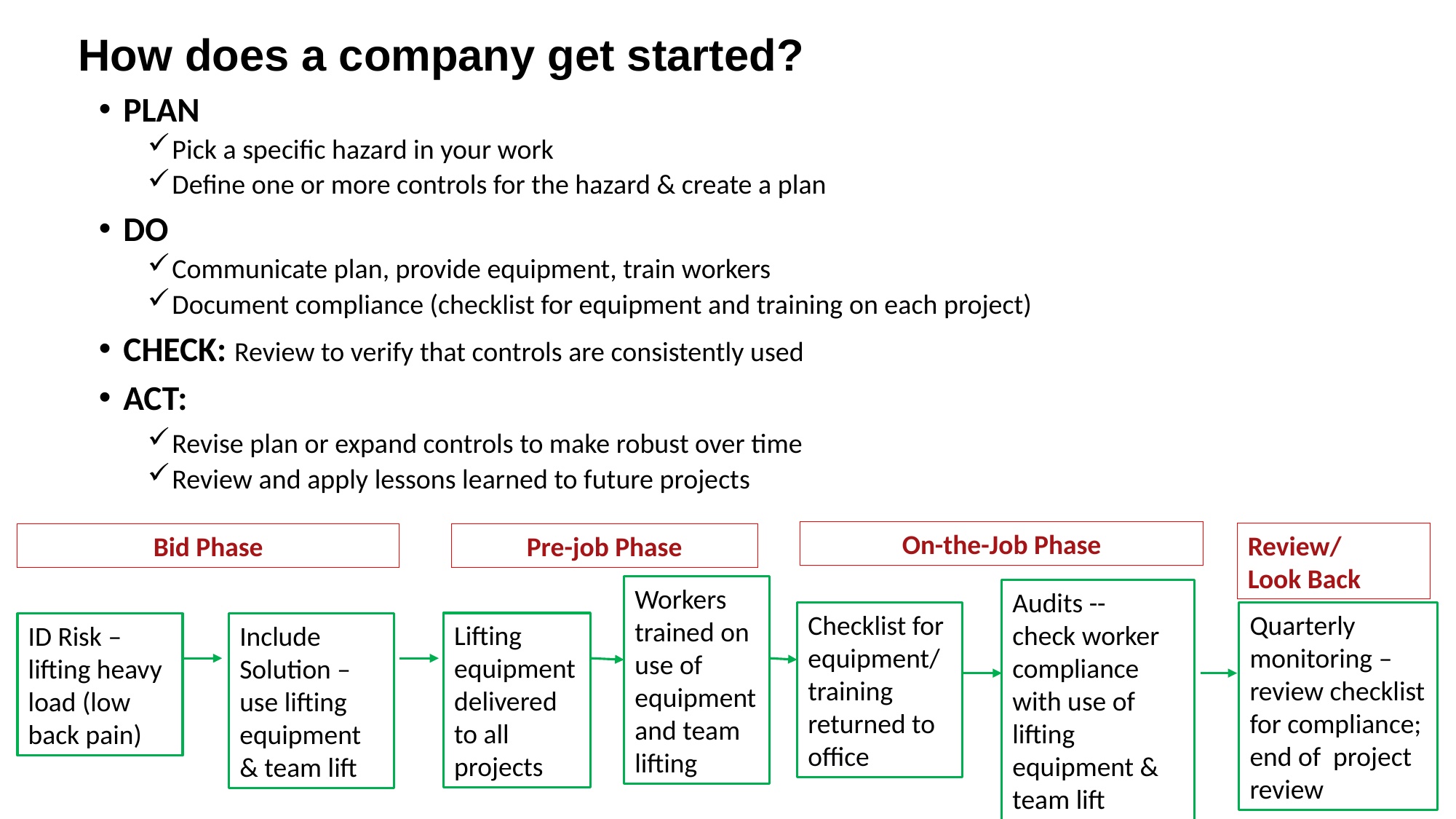

# How does a company get started?
PLAN
Pick a specific hazard in your work
Define one or more controls for the hazard & create a plan
DO
Communicate plan, provide equipment, train workers
Document compliance (checklist for equipment and training on each project)
CHECK: Review to verify that controls are consistently used
ACT:
Revise plan or expand controls to make robust over time
Review and apply lessons learned to future projects
On-the-Job Phase
Review/
Look Back
Bid Phase
Pre-job Phase
Workers trained on use of equipment and team lifting
Audits --
check worker compliance with use of lifting equipment & team lift
Checklist for equipment/ training returned to office
Quarterly monitoring – review checklist for compliance; end of  project review
Lifting equipmentdelivered to all projects
ID Risk – lifting heavy load (low back pain)
Include Solution – use lifting equipment & team lift